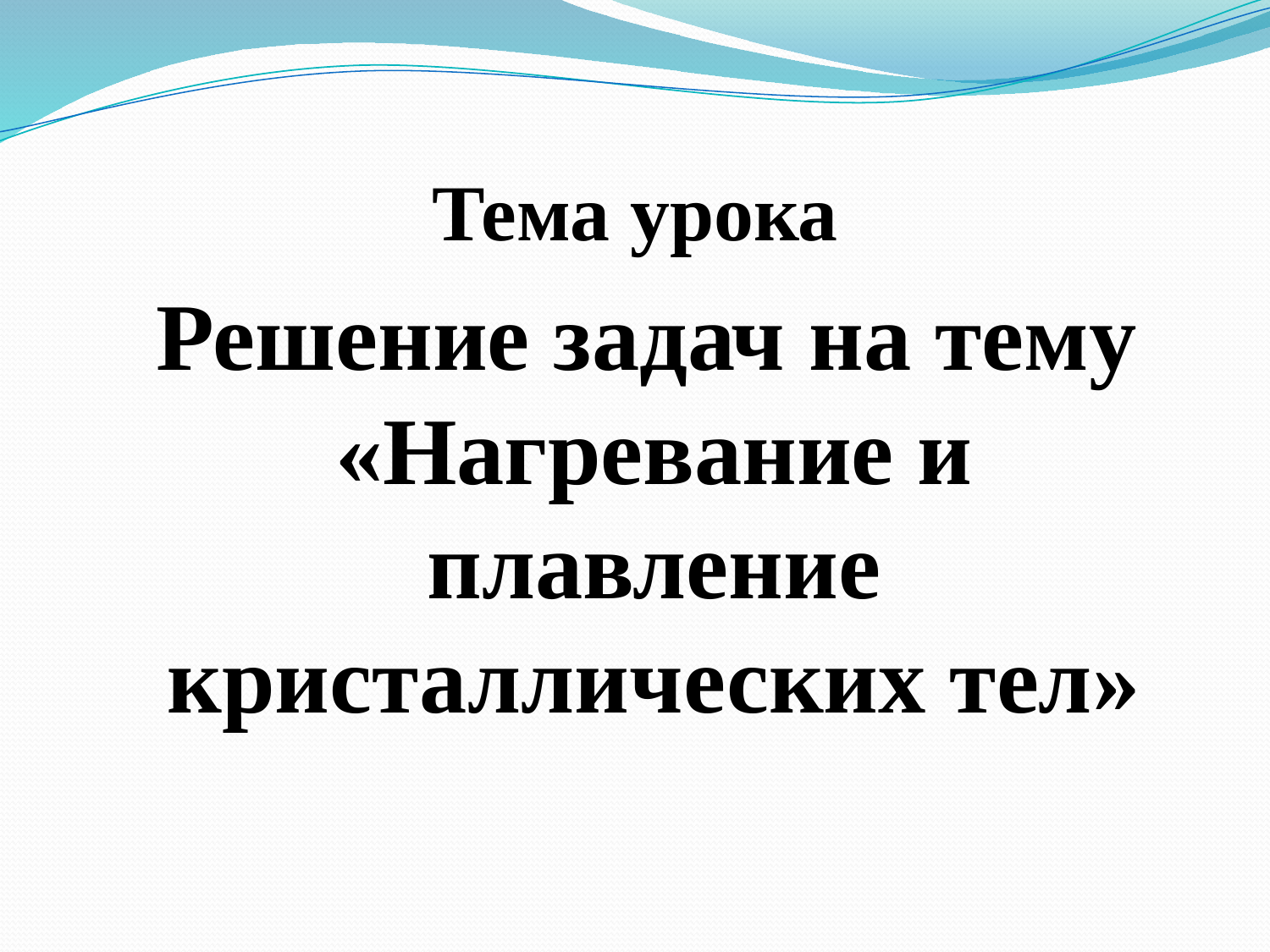

# Тема урока
 Решение задач на тему «Нагревание и плавление кристаллических тел»